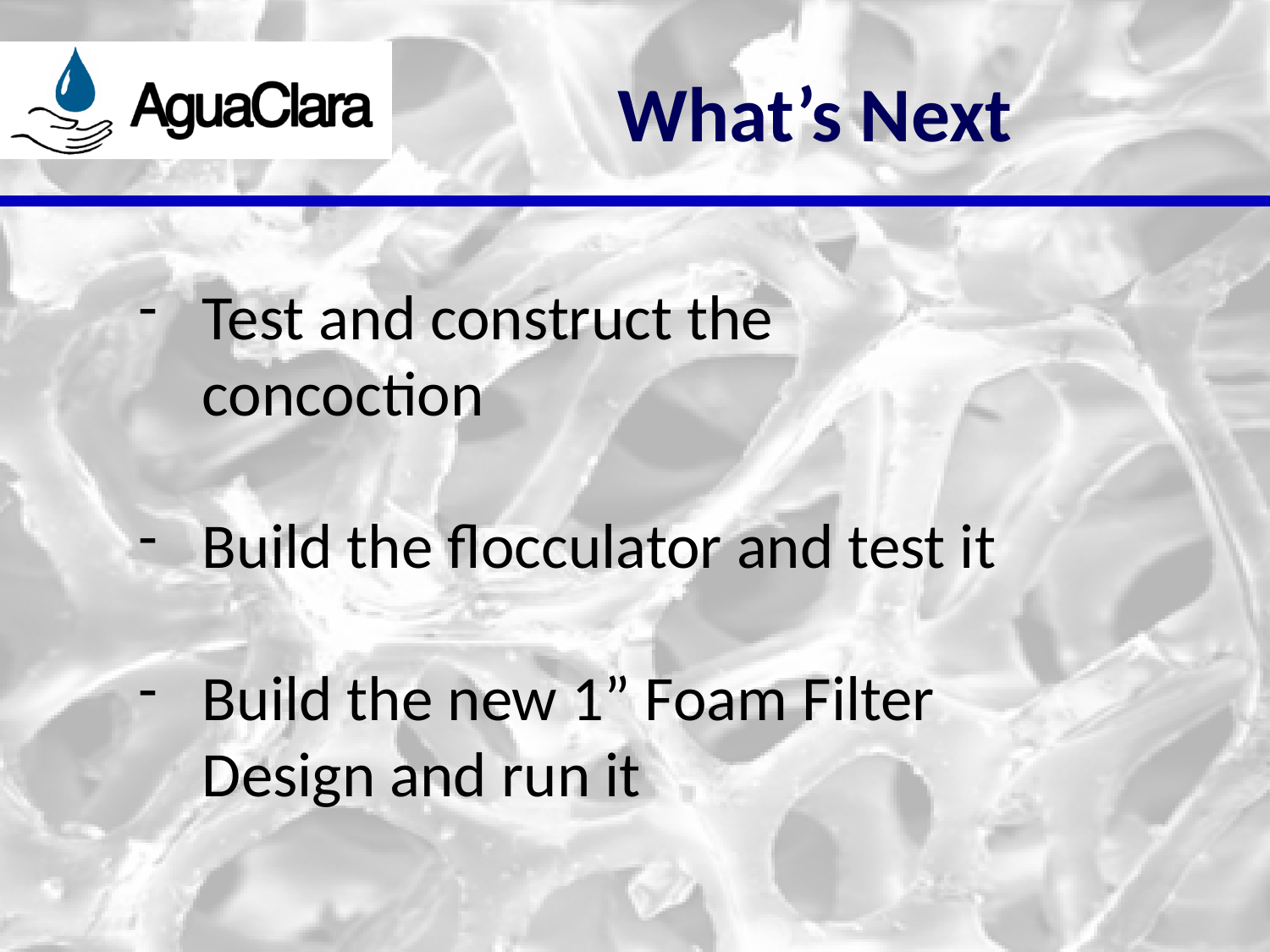

# What’s Next
Test and construct the concoction

Build the flocculator and test it

Build the new 1” Foam Filter Design and run it